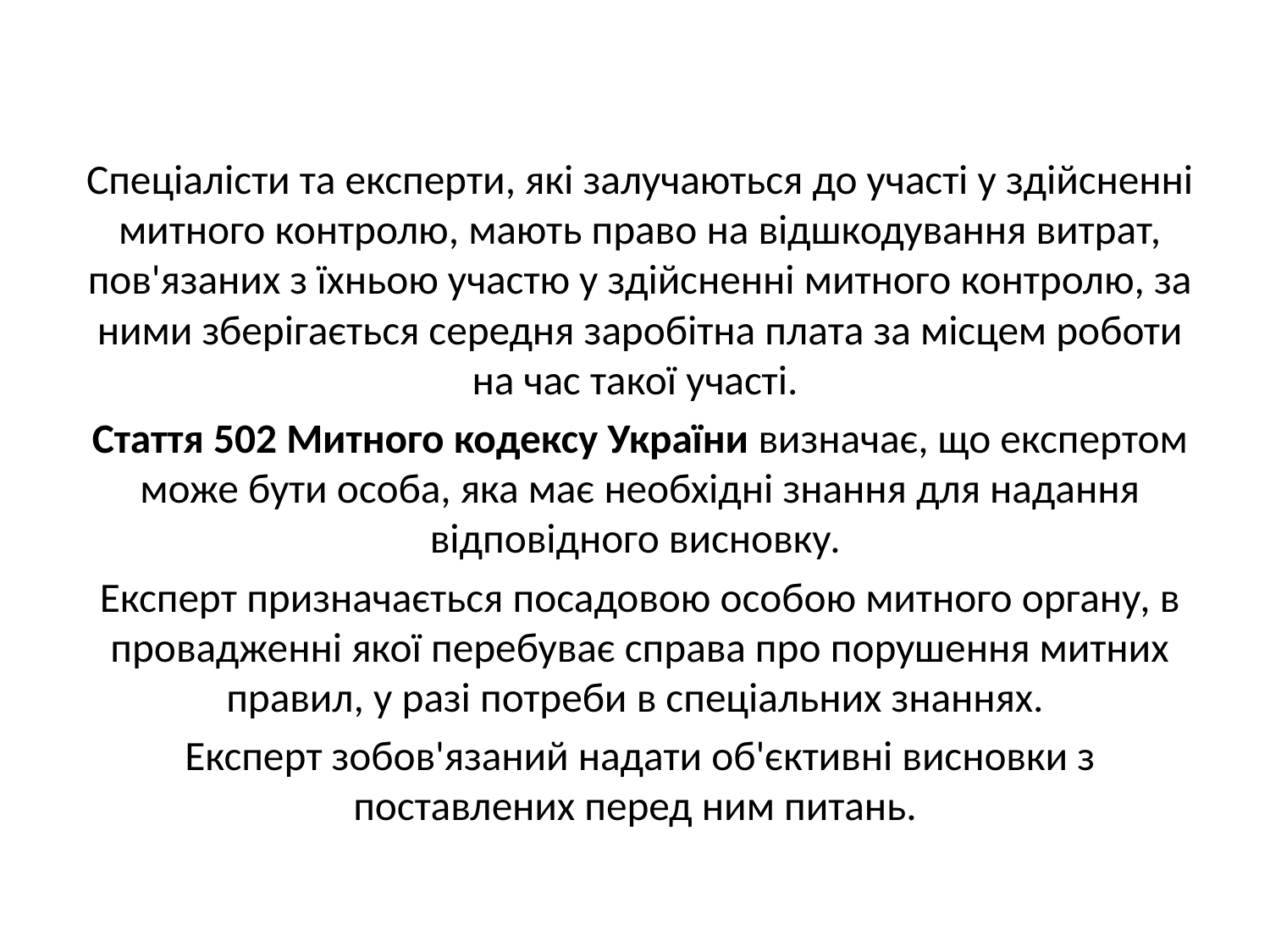

Спеціалісти та експерти, які залучаються до участі у здійсненні митного контролю, мають право на відшкодування витрат, пов'язаних з їхньою участю у здійсненні митного контролю, за ними зберігається середня заробітна плата за місцем роботи на час такої участі.
Стаття 502 Митного кодексу України визначає, що експертом може бути особа, яка має необхідні знання для надання відповідного висновку.
Експерт призначається посадовою особою митного органу, в провадженні якої перебуває справа про порушення митних правил, у разі потреби в спеціальних знаннях.
Експерт зобов'язаний надати об'єктивні висновки з поставлених перед ним питань.